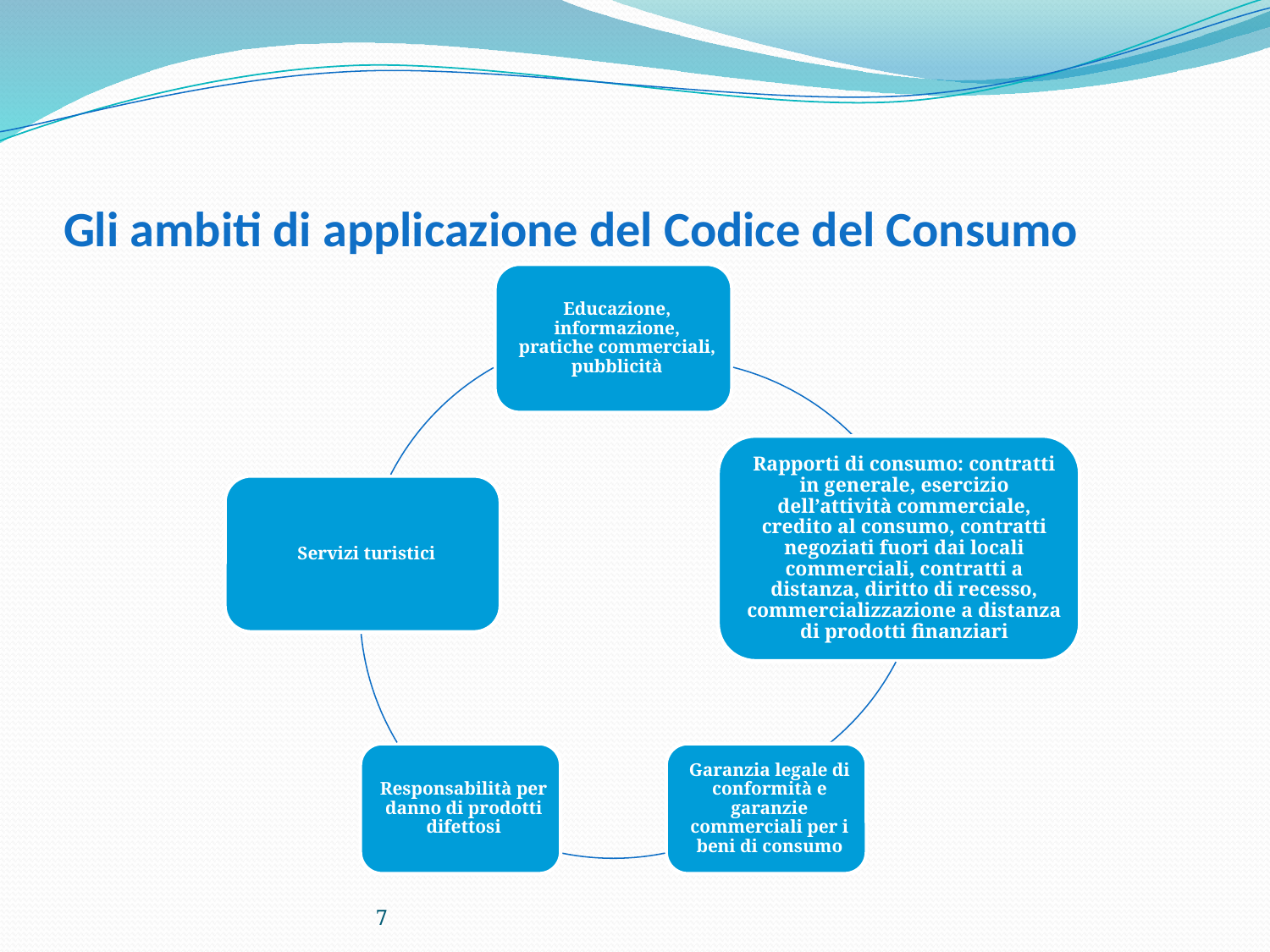

# Gli ambiti di applicazione del Codice del Consumo
Educazione, informazione, pratiche commerciali, pubblicità
Rapporti di consumo: contratti in generale, esercizio dell’attività commerciale, credito al consumo, contratti negoziati fuori dai locali commerciali, contratti a distanza, diritto di recesso, commercializzazione a distanza di prodotti finanziari
Garanzia legale di conformità e garanzie commerciali per i beni di consumo
Responsabilità per danno di prodotti difettosi
Servizi turistici
 7